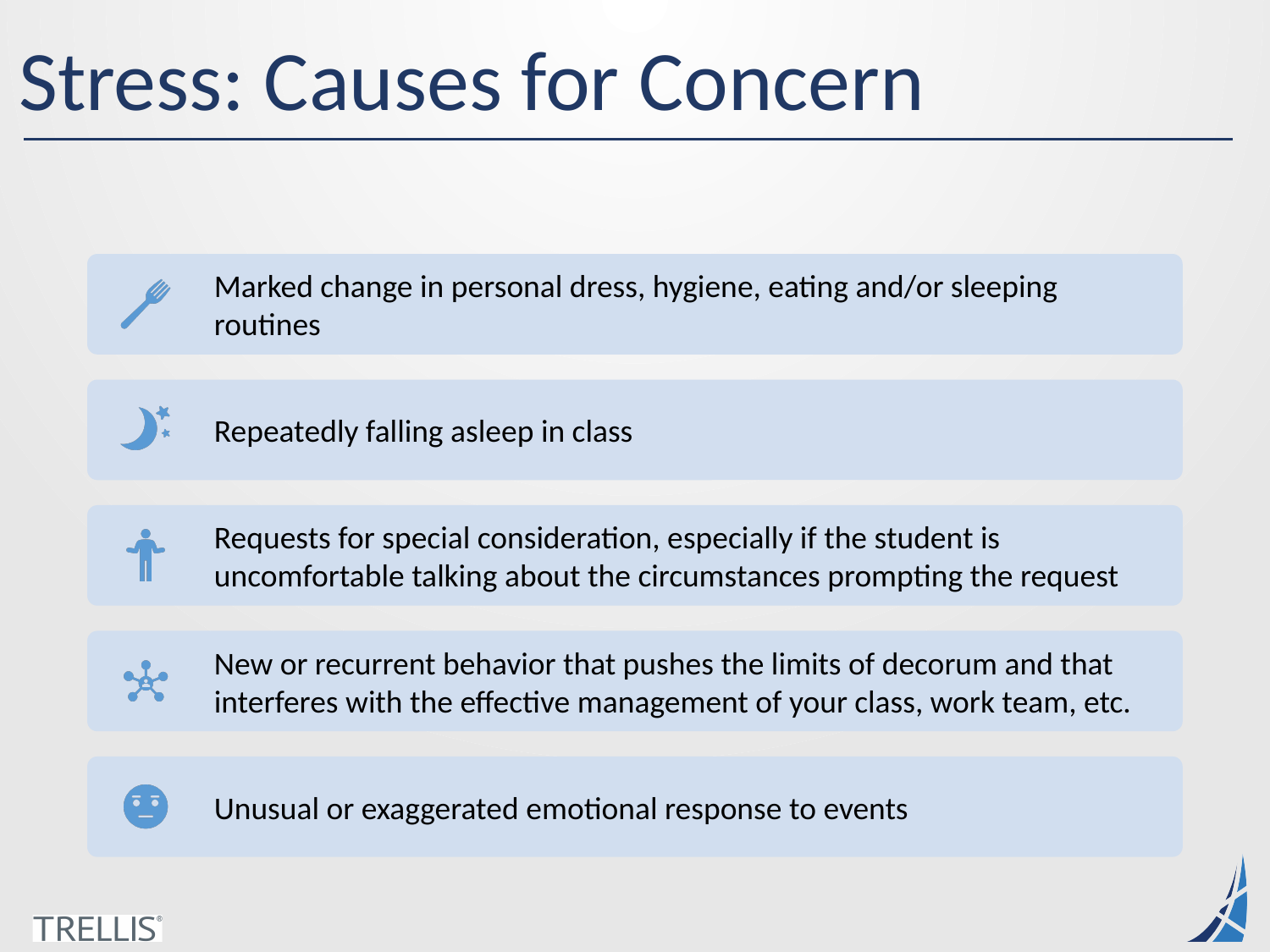

# Stress: Causes for Concern
Marked change in personal dress, hygiene, eating and/or sleeping routines
Repeatedly falling asleep in class
Requests for special consideration, especially if the student is uncomfortable talking about the circumstances prompting the request
New or recurrent behavior that pushes the limits of decorum and that interferes with the effective management of your class, work team, etc.
Unusual or exaggerated emotional response to events